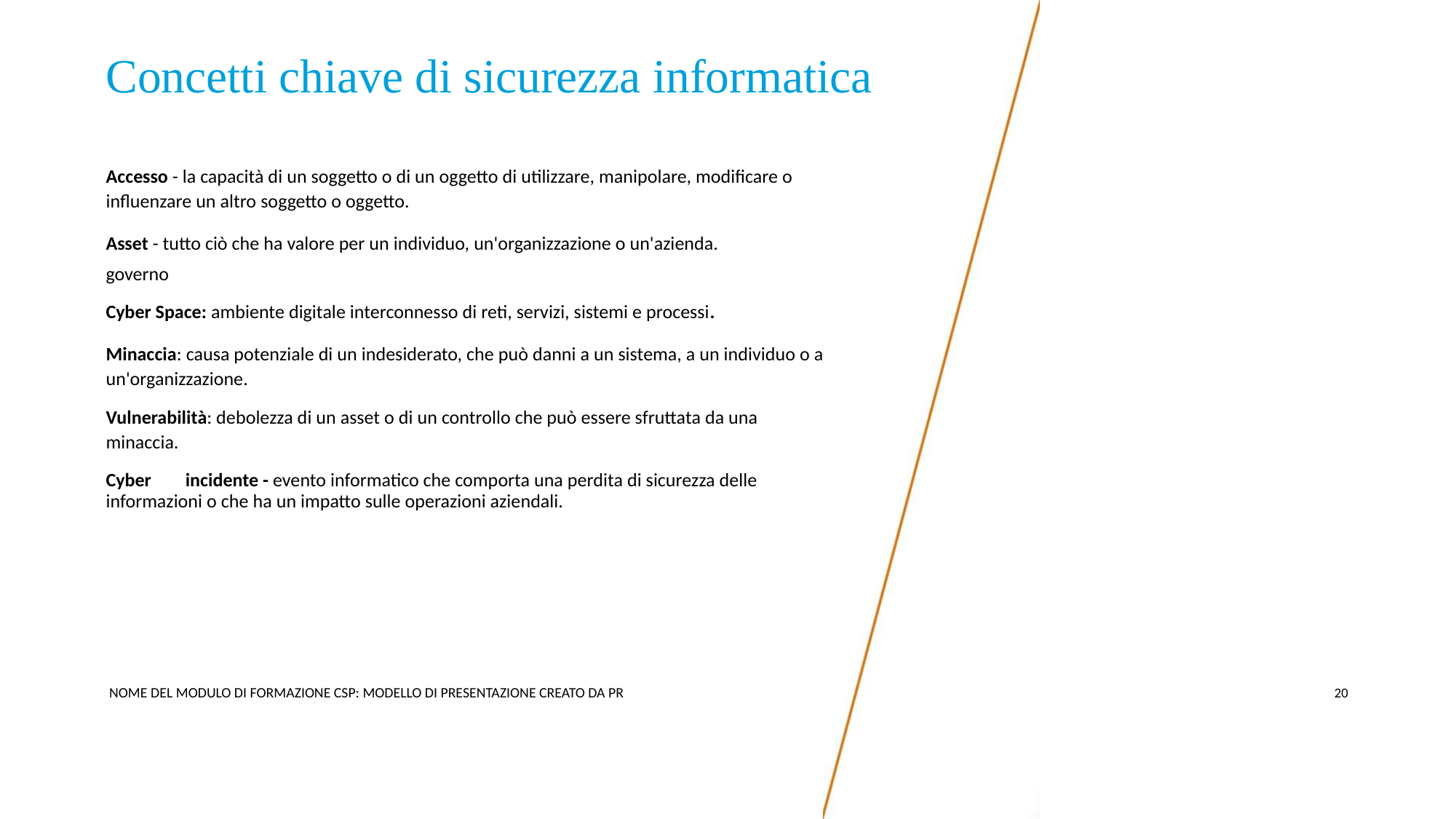

Concetti chiave di sicurezza informatica
Accesso - la capacità di un soggetto o di un oggetto di utilizzare, manipolare, modificare o
influenzare un altro soggetto o oggetto.
Asset - tutto ciò che ha valore per un individuo, un'organizzazione o un'azienda.
governo
Cyber Space: ambiente digitale interconnesso di reti, servizi, sistemi e processi.
Minaccia: causa potenziale di un indesiderato, che può danni a un sistema, a un individuo o a
un'organizzazione.
Vulnerabilità: debolezza di un asset o di un controllo che può essere sfruttata da una
minaccia.
Cyber
incidente - evento informatico che comporta una perdita di sicurezza delle
informazioni o che ha un impatto sulle operazioni aziendali.
NOME DEL MODULO DI FORMAZIONE CSP: MODELLO DI PRESENTAZIONE CREATO DA PR
20